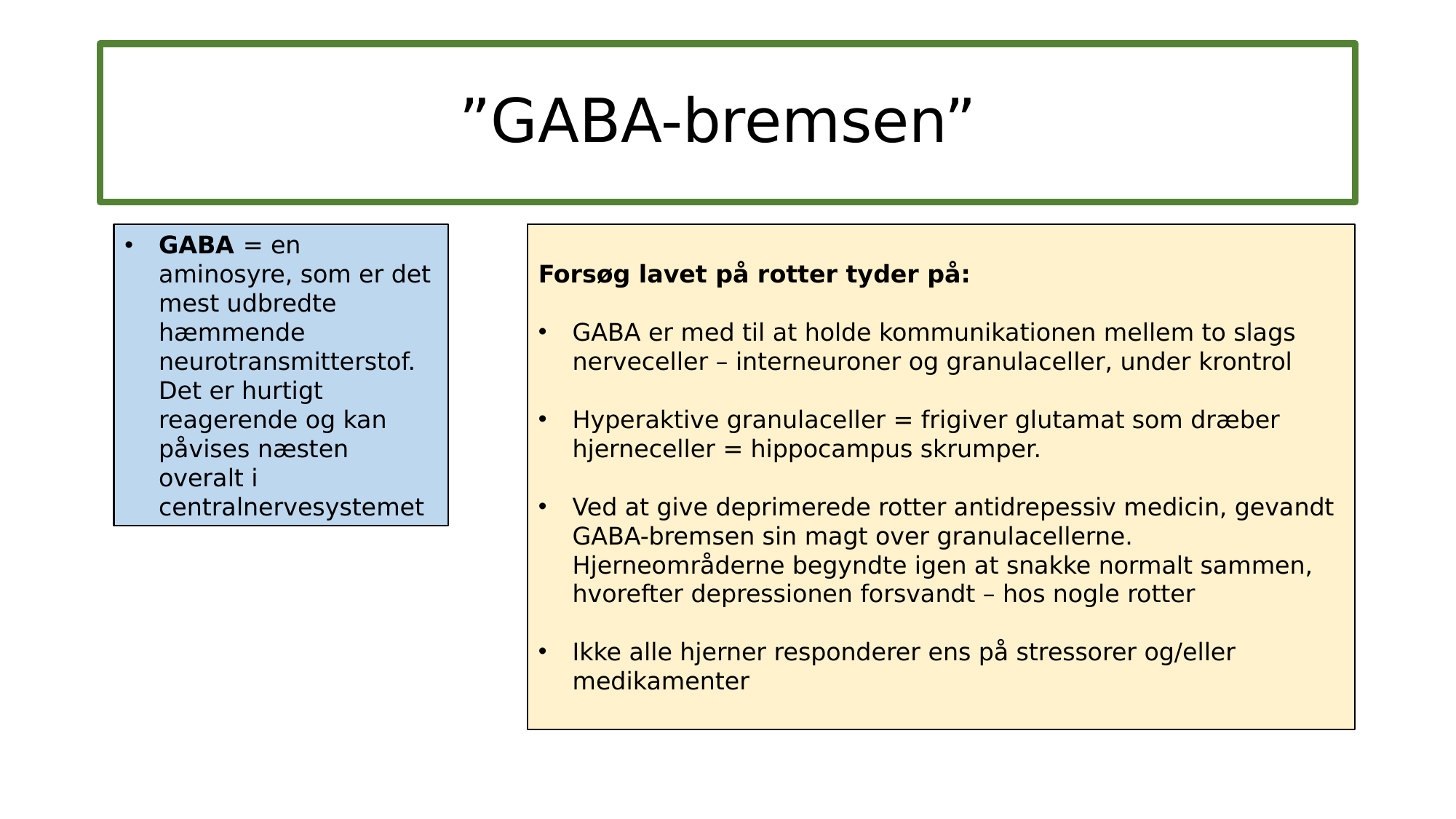

# ”GABA-bremsen”
GABA = en aminosyre, som er det mest udbredte hæmmende neurotransmitterstof. Det er hurtigt reagerende og kan påvises næsten overalt i centralnervesystemet

Forsøg lavet på rotter tyder på:

GABA er med til at holde kommunikationen mellem to slags nerveceller – interneuroner og granulaceller, under krontrol

Hyperaktive granulaceller = frigiver glutamat som dræber hjerneceller = hippocampus skrumper.

Ved at give deprimerede rotter antidrepessiv medicin, gevandt GABA-bremsen sin magt over granulacellerne. Hjerneområderne begyndte igen at snakke normalt sammen, hvorefter depressionen forsvandt – hos nogle rotter

Ikke alle hjerner responderer ens på stressorer og/eller medikamenter